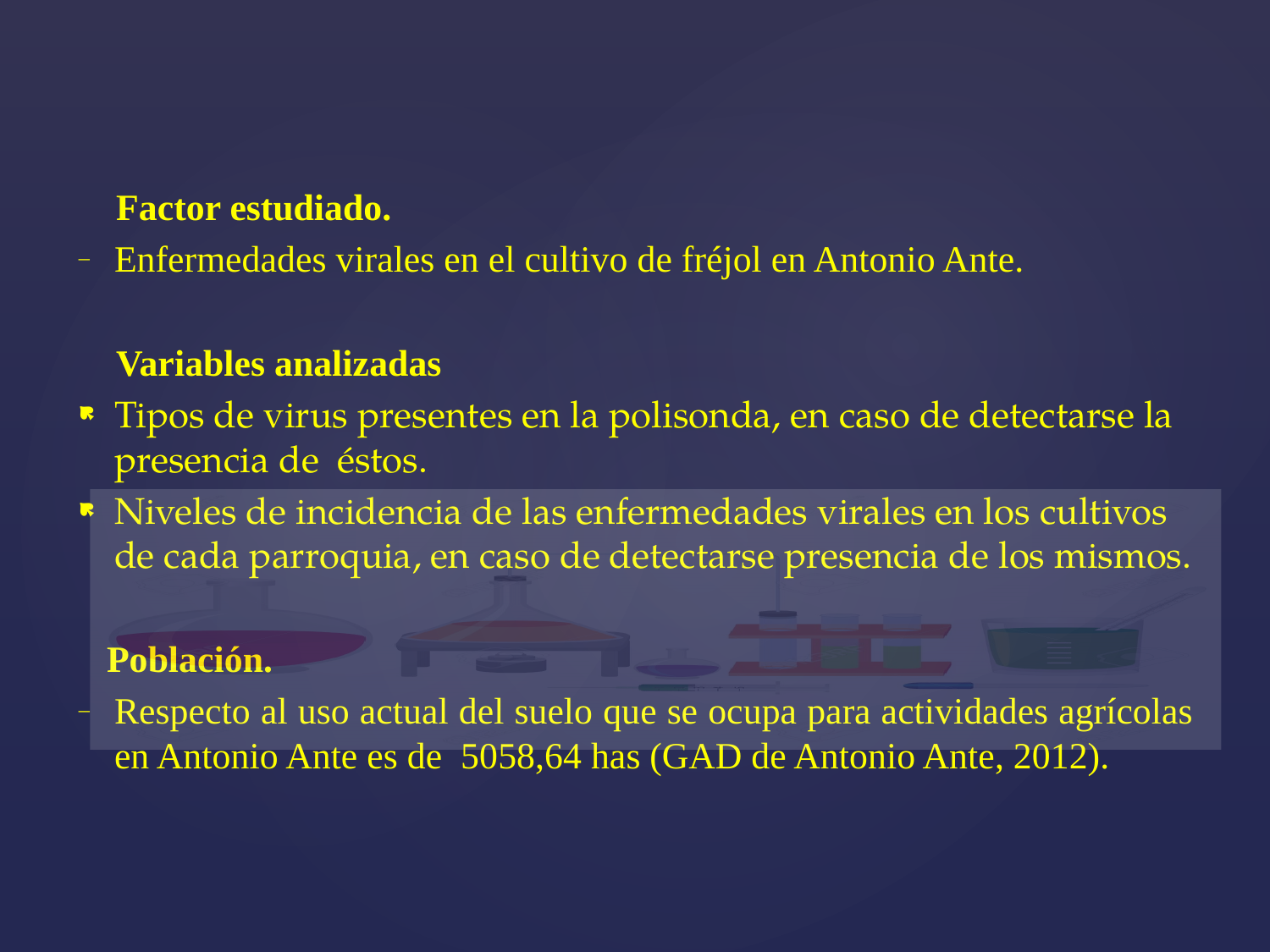

Factor estudiado.
Enfermedades virales en el cultivo de fréjol en Antonio Ante.

    Variables analizadas
Tipos de virus presentes en la polisonda, en caso de detectarse la presencia de  éstos.
Niveles de incidencia de las enfermedades virales en los cultivos de cada parroquia, en caso de detectarse presencia de los mismos.

   Población.
Respecto al uso actual del suelo que se ocupa para actividades agrícolas en Antonio Ante es de  5058,64 has (GAD de Antonio Ante, 2012).